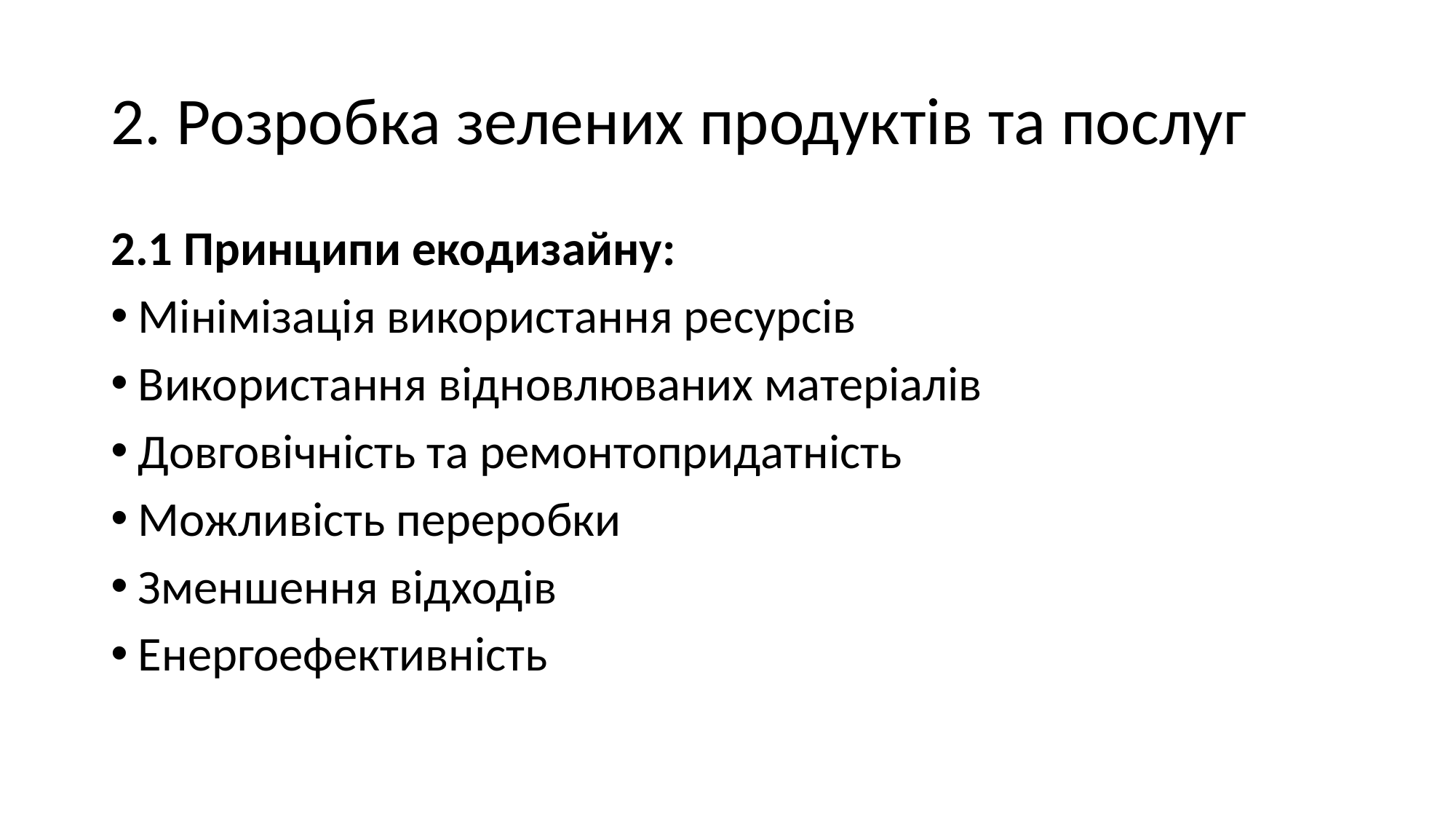

# 2. Розробка зелених продуктів та послуг
2.1 Принципи екодизайну:
Мінімізація використання ресурсів
Використання відновлюваних матеріалів
Довговічність та ремонтопридатність
Можливість переробки
Зменшення відходів
Енергоефективність